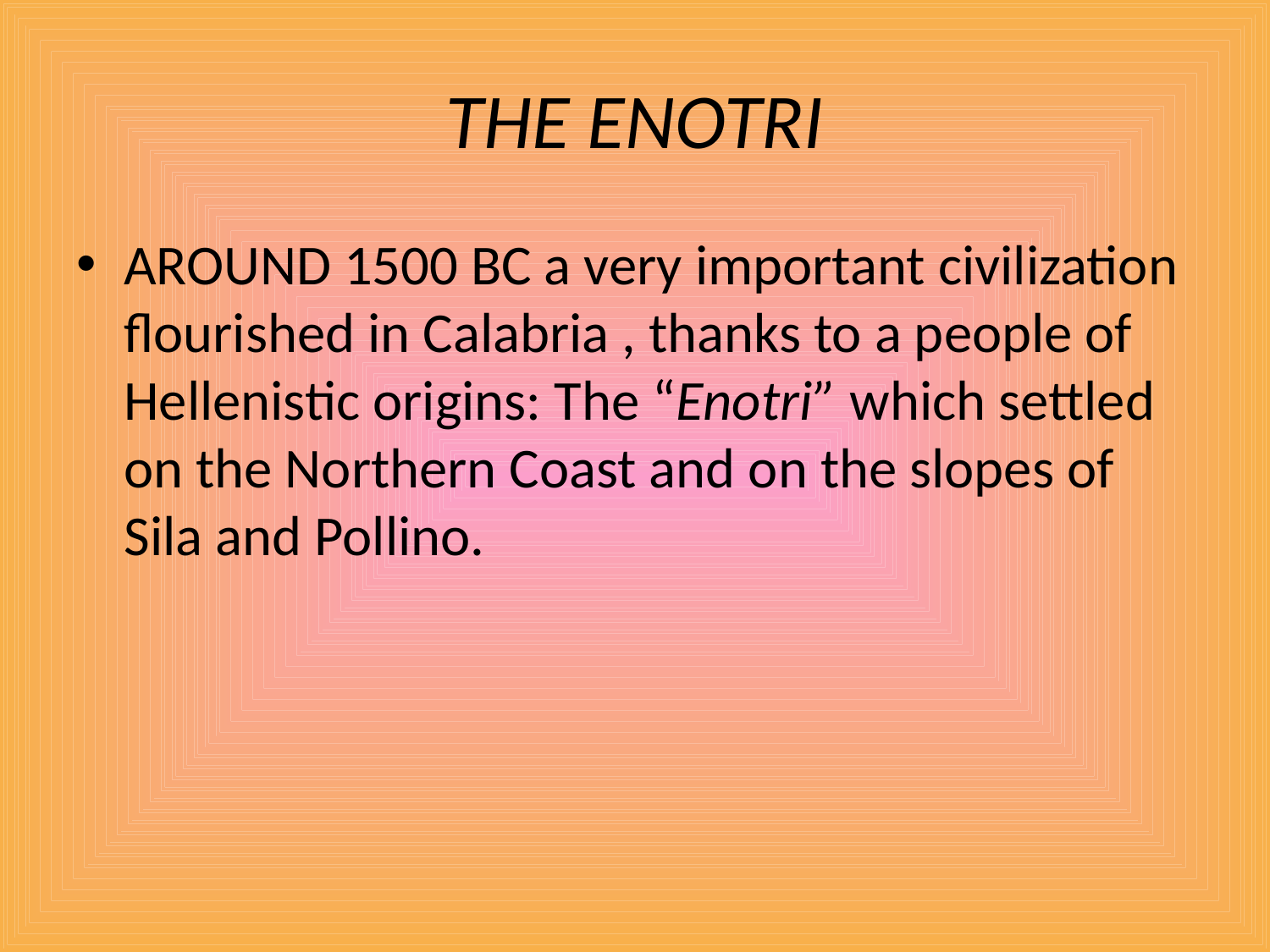

# THE ENOTRI
AROUND 1500 BC a very important civilization flourished in Calabria , thanks to a people of Hellenistic origins: The “Enotri” which settled on the Northern Coast and on the slopes of Sila and Pollino.